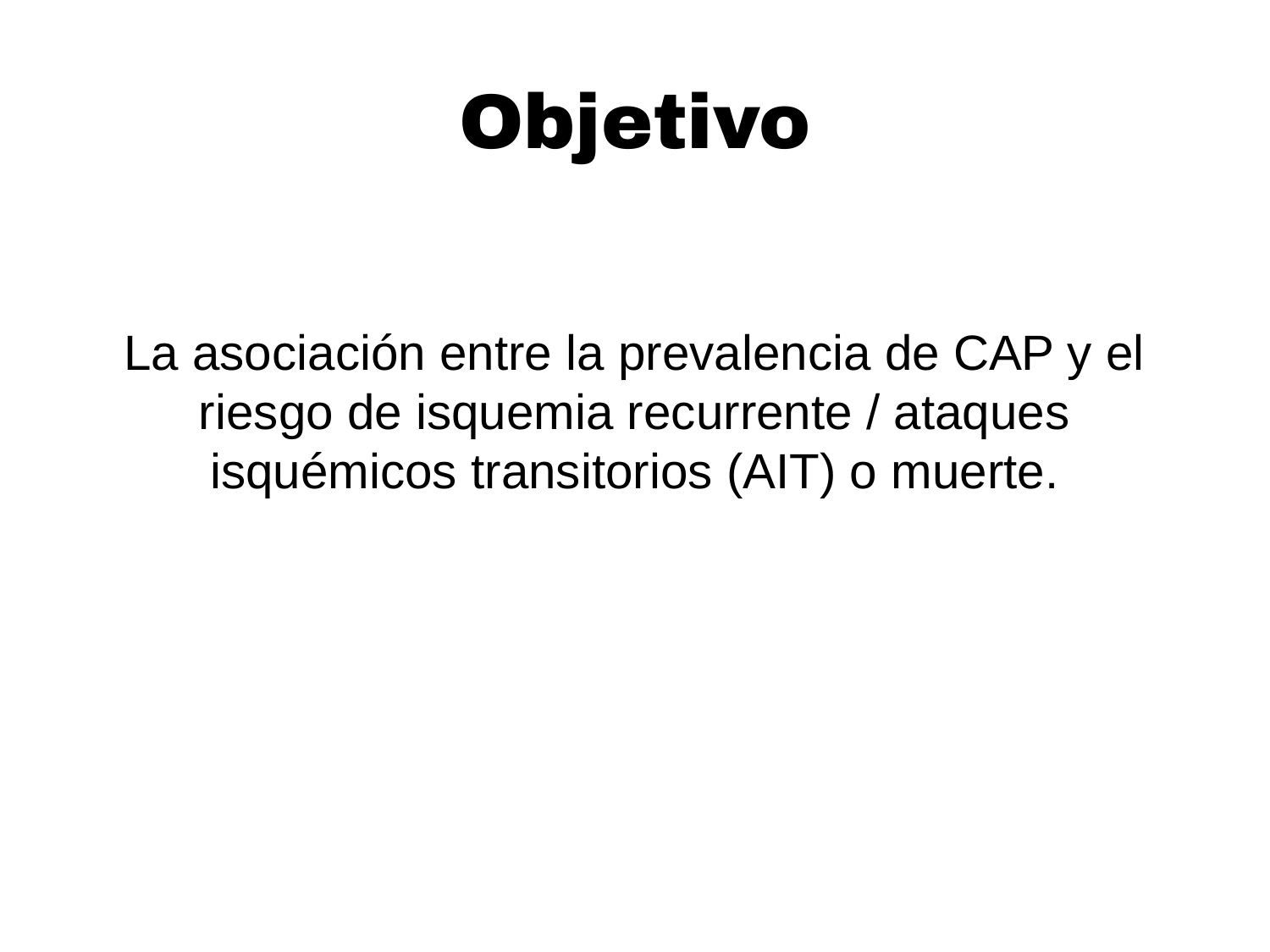

# Objetivo

La asociación entre la prevalencia de CAP y el riesgo de isquemia recurrente / ataques isquémicos transitorios (AIT) o muerte.